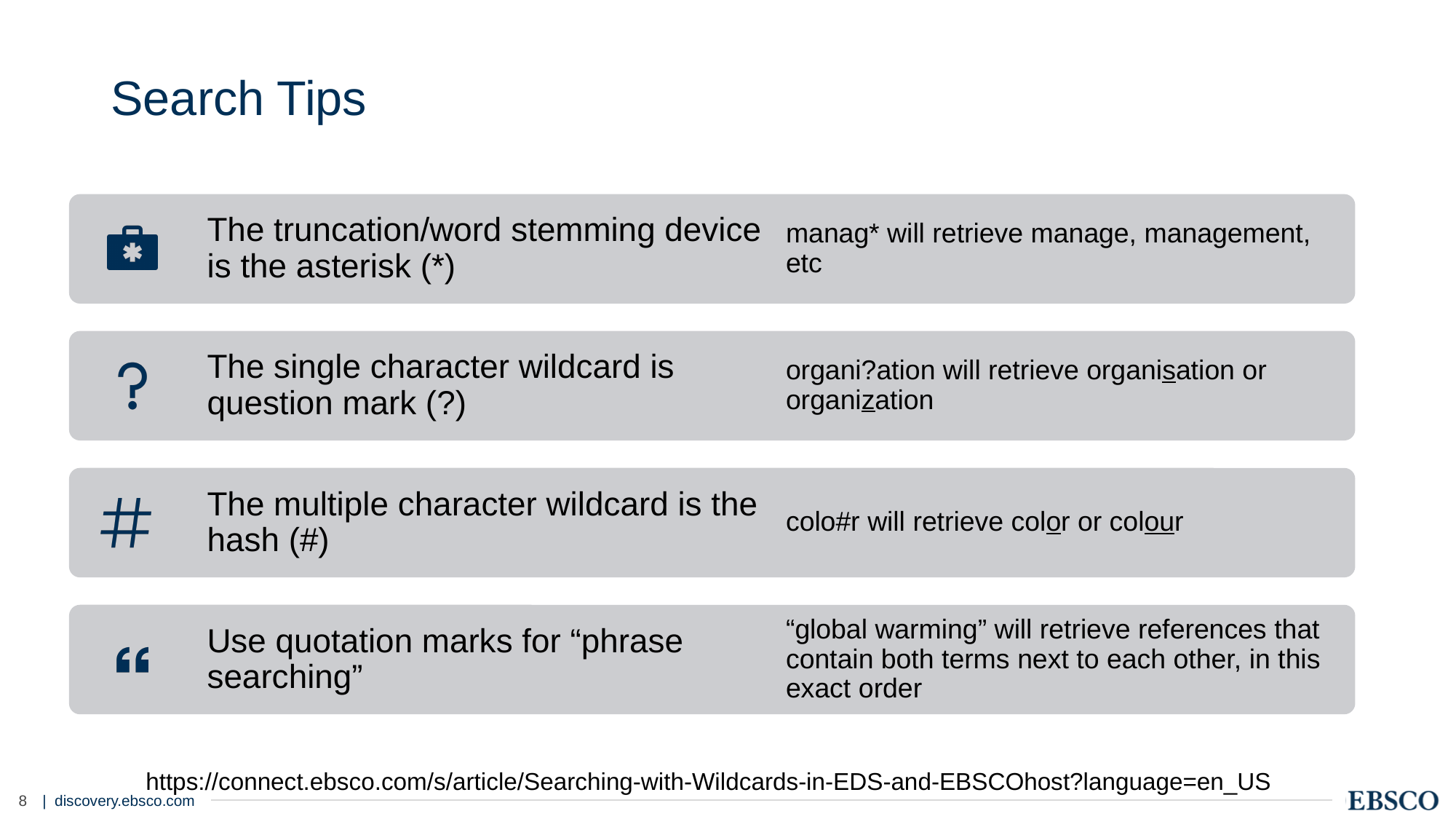

# Search Tips
The truncation/word stemming device is the asterisk (*)
manag* will retrieve manage, management, etc
The single character wildcard is question mark (?)
organi?ation will retrieve organisation or organization
The multiple character wildcard is the hash (#)
colo#r will retrieve color or colour
Use quotation marks for “phrase searching”
“global warming” will retrieve references that contain both terms next to each other, in this exact order
https://connect.ebsco.com/s/article/Searching-with-Wildcards-in-EDS-and-EBSCOhost?language=en_US